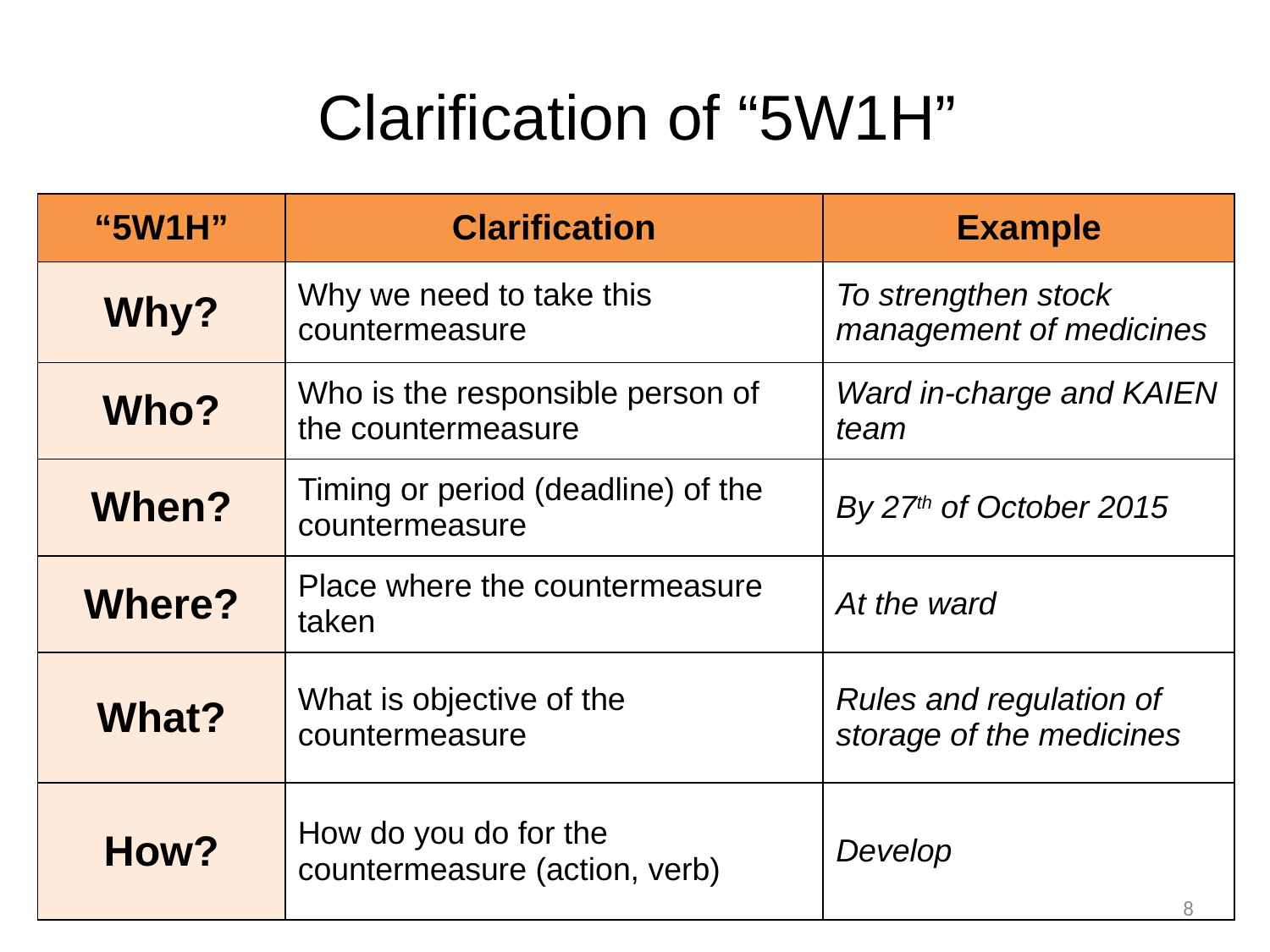

# Clarification of “5W1H”
| “5W1H” | Clarification | Example |
| --- | --- | --- |
| Why? | Why we need to take this countermeasure | To strengthen stock management of medicines |
| Who? | Who is the responsible person of the countermeasure | Ward in-charge and KAIEN team |
| When? | Timing or period (deadline) of the countermeasure | By 27th of October 2015 |
| Where? | Place where the countermeasure taken | At the ward |
| What? | What is objective of the countermeasure | Rules and regulation of storage of the medicines |
| How? | How do you do for the countermeasure (action, verb) | Develop |
8